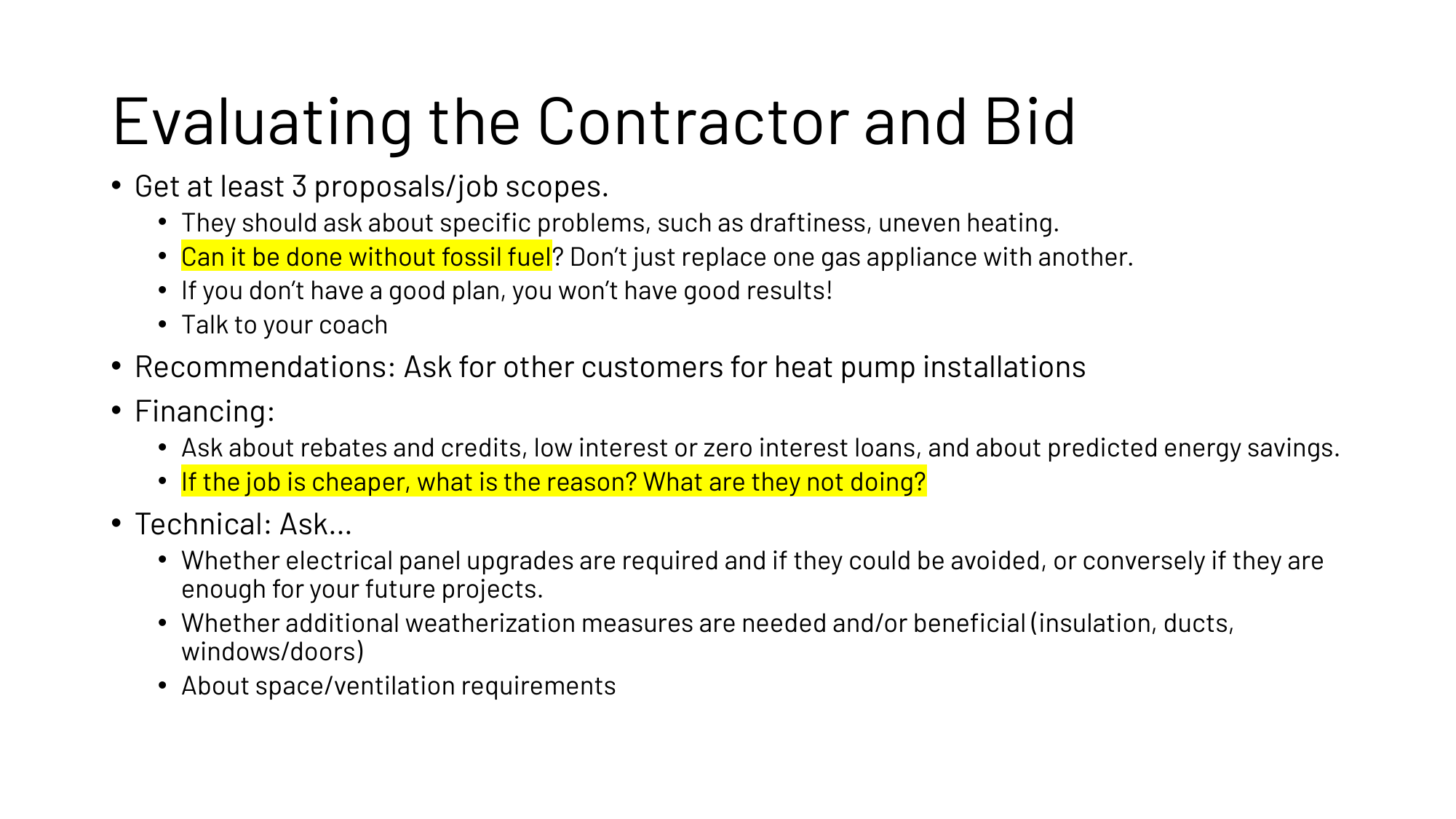

# Evaluating the Contractor and Bid
Get at least 3 proposals/job scopes.
They should ask about specific problems, such as draftiness, uneven heating.
Can it be done without fossil fuel? Don’t just replace one gas appliance with another.
If you don’t have a good plan, you won’t have good results!
Talk to your coach
Recommendations: Ask for other customers for heat pump installations
Financing:
Ask about rebates and credits, low interest or zero interest loans, and about predicted energy savings.
If the job is cheaper, what is the reason? What are they not doing?
Technical: Ask…
Whether electrical panel upgrades are required and if they could be avoided, or conversely if they are enough for your future projects.
Whether additional weatherization measures are needed and/or beneficial (insulation, ducts, windows/doors)
About space/ventilation requirements